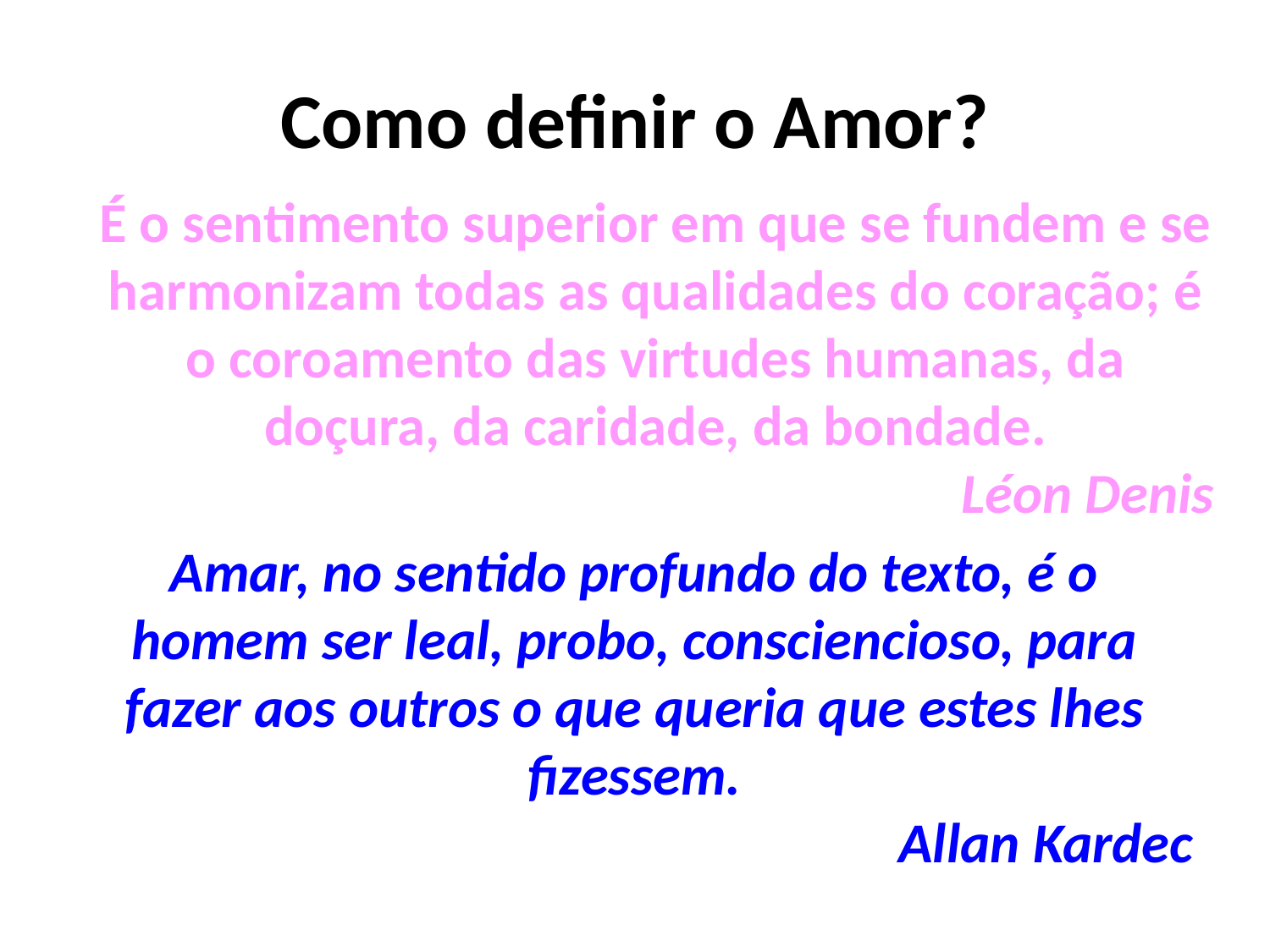

# Como definir o Amor?
É o sentimento superior em que se fundem e se harmonizam todas as qualidades do coração; é o coroamento das virtudes humanas, da doçura, da caridade, da bondade.
Léon Denis
Amar, no sentido profundo do texto, é o homem ser leal, probo, consciencioso, para fazer aos outros o que queria que estes lhes fizessem.
Allan Kardec